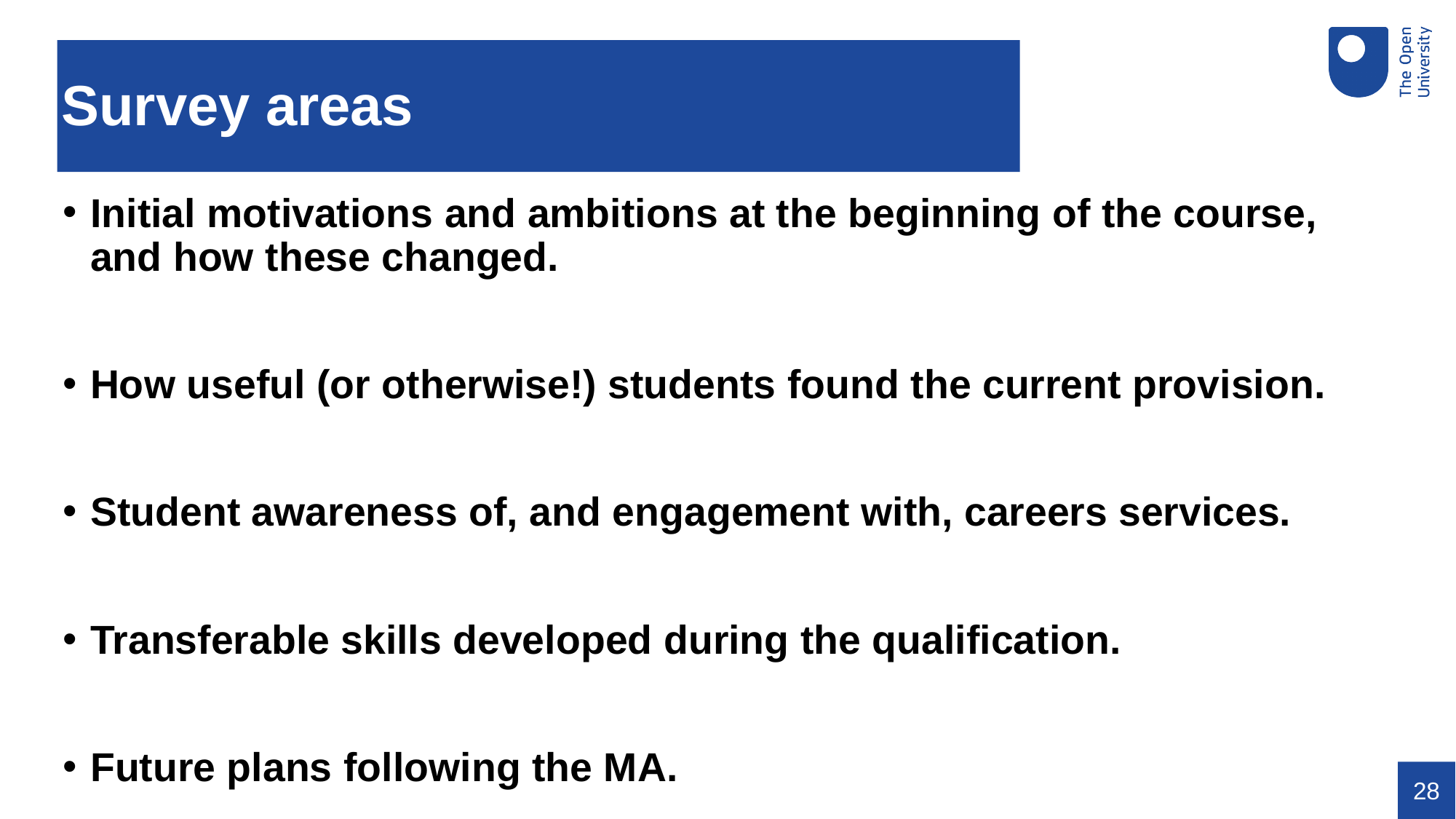

# Survey areas
Initial motivations and ambitions at the beginning of the course, and how these changed.

How useful (or otherwise!) students found the current provision.

Student awareness of, and engagement with, careers services.

Transferable skills developed during the qualification.

Future plans following the MA.

28